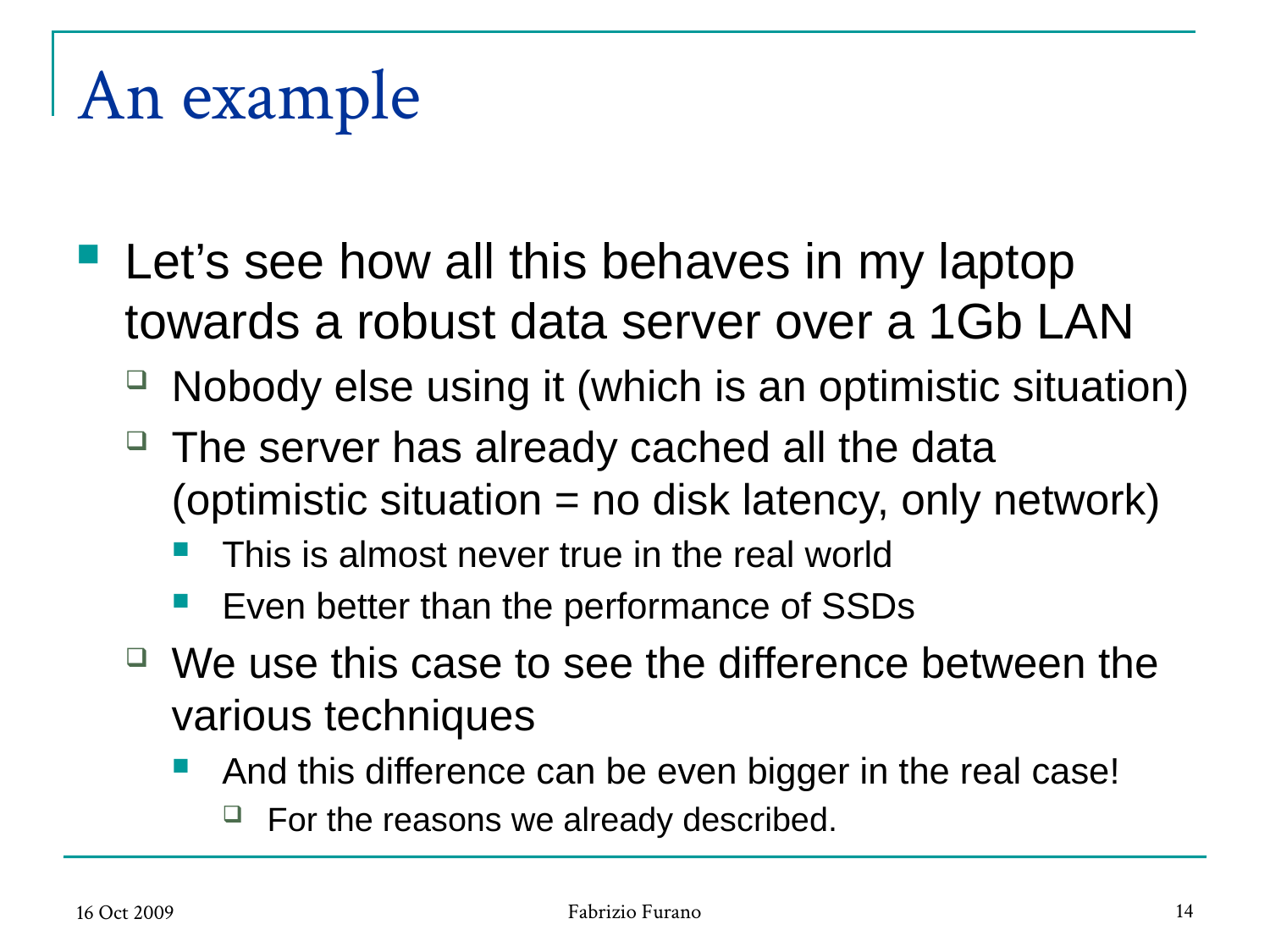

# An example
Let’s see how all this behaves in my laptop towards a robust data server over a 1Gb LAN
Nobody else using it (which is an optimistic situation)
The server has already cached all the data (optimistic situation = no disk latency, only network)
This is almost never true in the real world
Even better than the performance of SSDs
We use this case to see the difference between the various techniques
And this difference can be even bigger in the real case!
For the reasons we already described.
16 Oct 2009
14
Fabrizio Furano